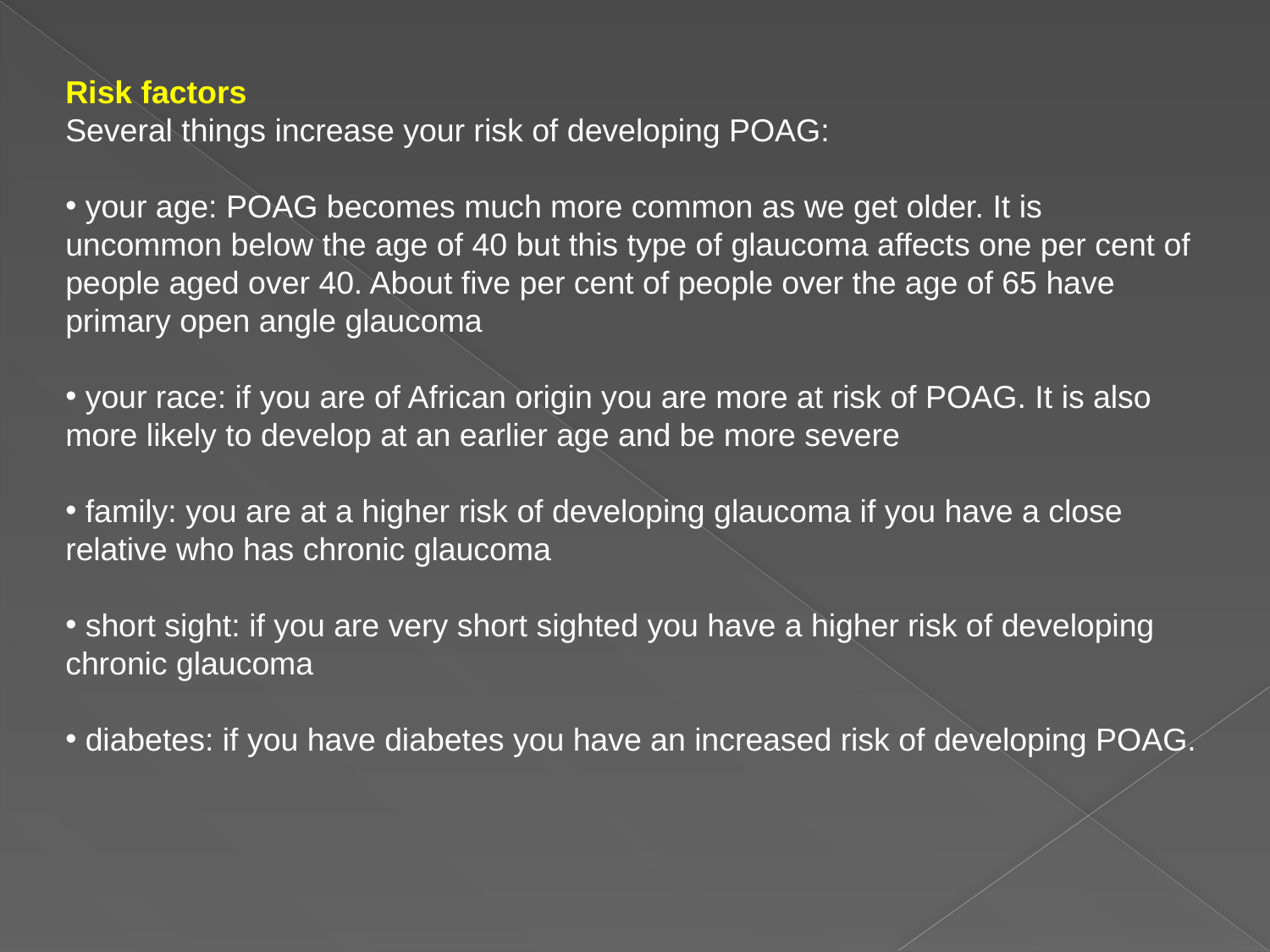

Risk factors
Several things increase your risk of developing POAG:

 your age: POAG becomes much more common as we get older. It is uncommon below the age of 40 but this type of glaucoma affects one per cent of people aged over 40. About five per cent of people over the age of 65 have primary open angle glaucoma

 your race: if you are of African origin you are more at risk of POAG. It is also more likely to develop at an earlier age and be more severe

 family: you are at a higher risk of developing glaucoma if you have a close relative who has chronic glaucoma

 short sight: if you are very short sighted you have a higher risk of developing chronic glaucoma

 diabetes: if you have diabetes you have an increased risk of developing POAG.